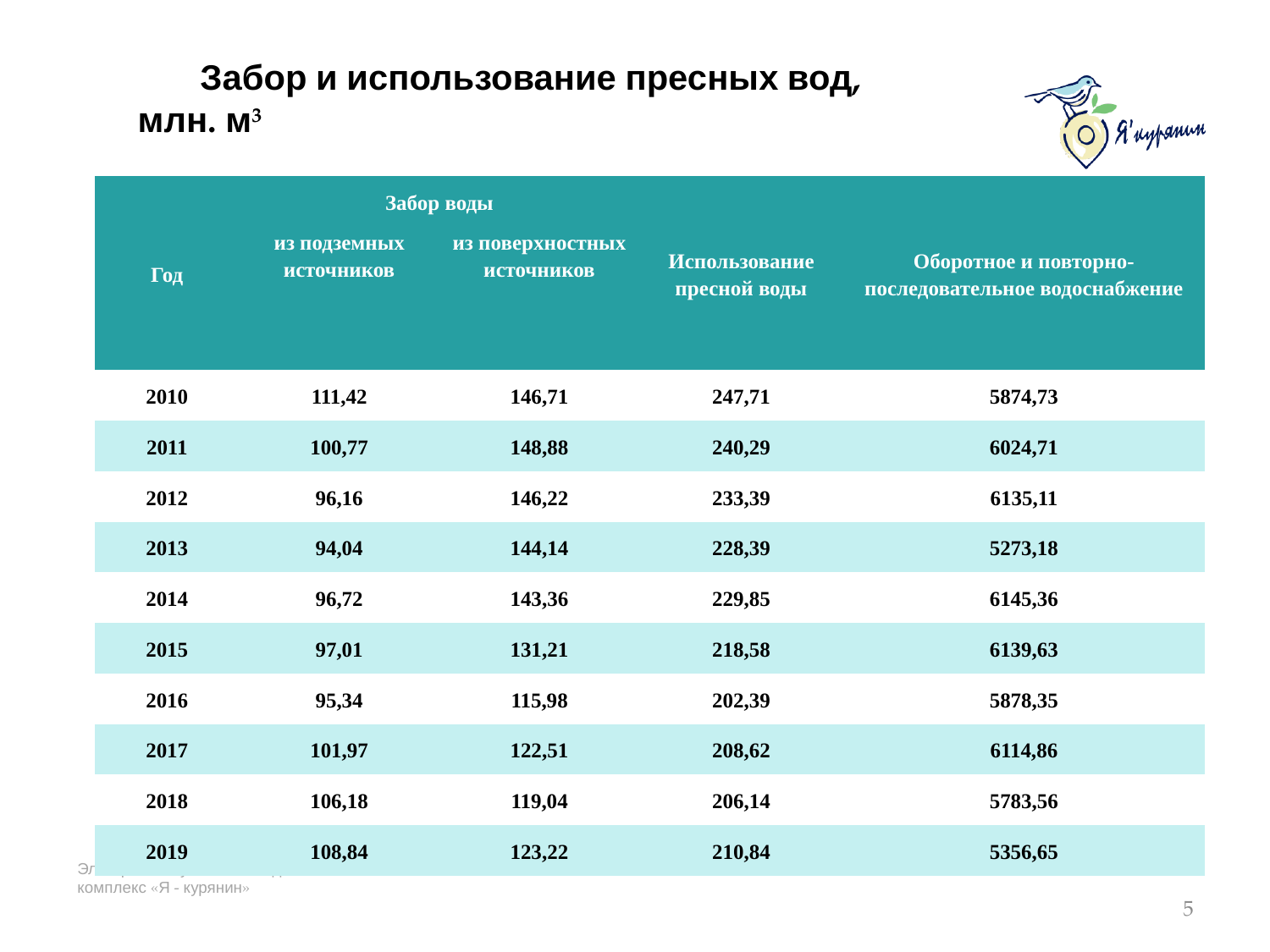

Забор и использование пресных вод, млн. м3
| Год | Забор воды |  | Использование пресной воды | Оборотное и повторно- последовательное водоснабжение |
| --- | --- | --- | --- | --- |
|  | из подземных источников | из поверхностных источников |  |  |
| 2010 | 111,42 | 146,71 | 247,71 | 5874,73 |
| 2011 | 100,77 | 148,88 | 240,29 | 6024,71 |
| 2012 | 96,16 | 146,22 | 233,39 | 6135,11 |
| 2013 | 94,04 | 144,14 | 228,39 | 5273,18 |
| 2014 | 96,72 | 143,36 | 229,85 | 6145,36 |
| 2015 | 97,01 | 131,21 | 218,58 | 6139,63 |
| 2016 | 95,34 | 115,98 | 202,39 | 5878,35 |
| 2017 | 101,97 | 122,51 | 208,62 | 6114,86 |
| 2018 | 106,18 | 119,04 | 206,14 | 5783,56 |
| 2019 | 108,84 | 123,22 | 210,84 | 5356,65 |
5